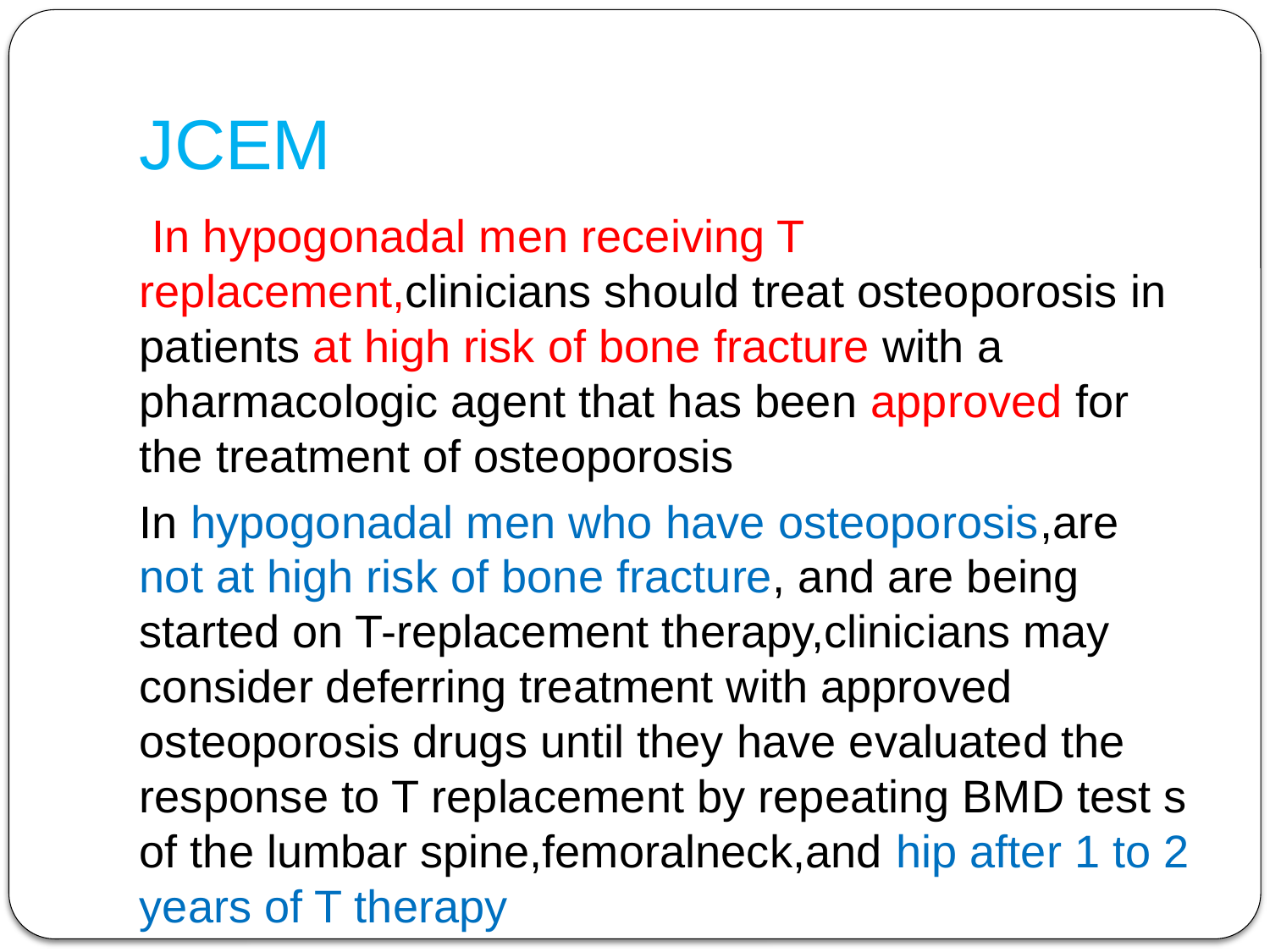

# JCEM
 In hypogonadal men receiving T replacement,clinicians should treat osteoporosis in patients at high risk of bone fracture with a pharmacologic agent that has been approved for the treatment of osteoporosis
In hypogonadal men who have osteoporosis,are not at high risk of bone fracture, and are being started on T-replacement therapy,clinicians may consider deferring treatment with approved osteoporosis drugs until they have evaluated the response to T replacement by repeating BMD test s of the lumbar spine,femoralneck,and hip after 1 to 2 years of T therapy